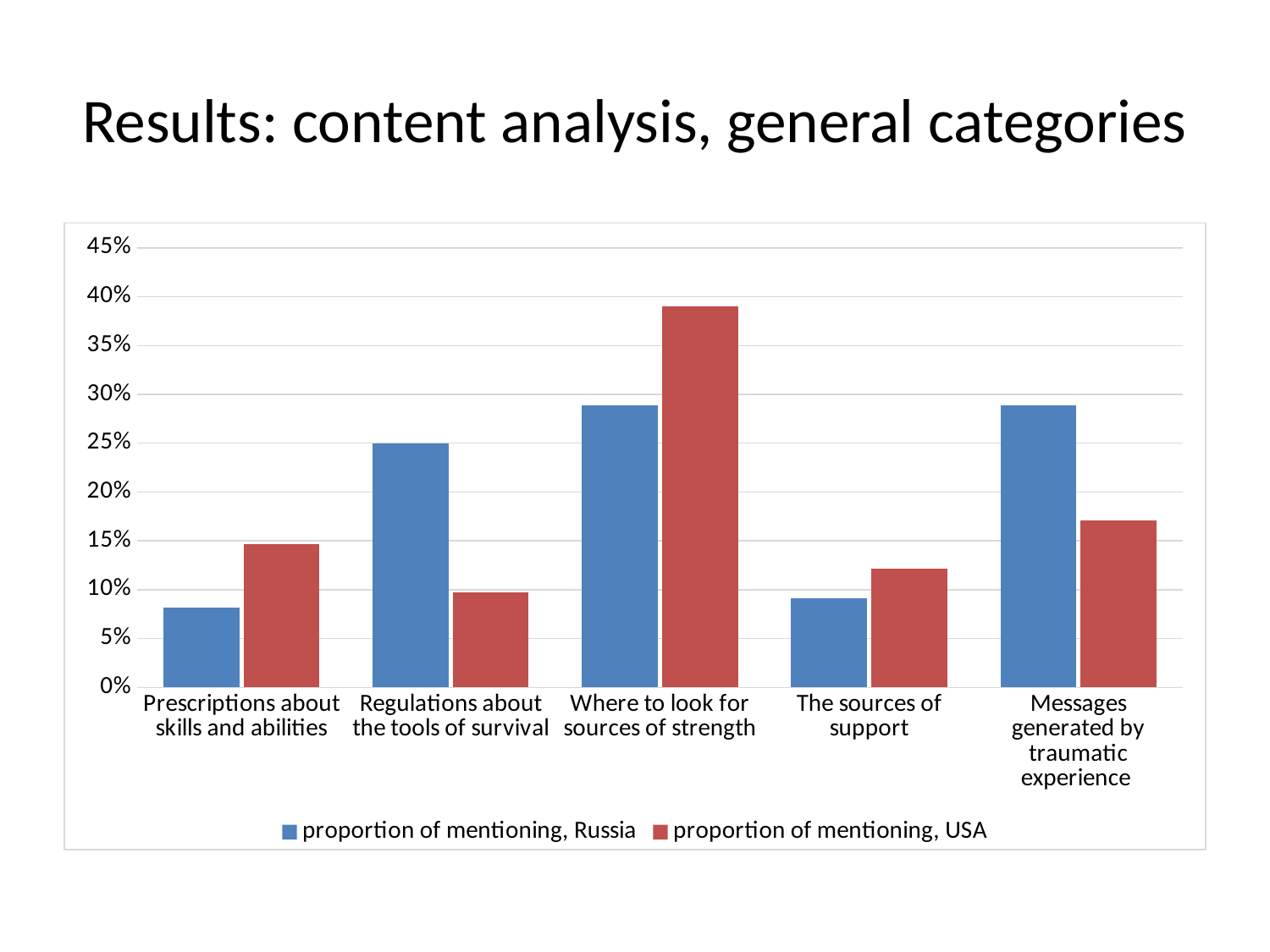

# Results: content analysis, general categories

### Chart

| Category | proportion of mentioning, Russia | proportion of mentioning, USA |
|---|---|---|
| Prescriptions about skills and abilities | 0.08173076923076925 | 0.1463414634146343 |
| Regulations about the tools of survival | 0.25 | 0.09756097560975623 |
| Where to look for sources of strength | 0.2884615384615381 | 0.3902439024390244 |
| The sources of support | 0.09134615384615381 | 0.1219512195121951 |
| Messages generated by traumatic experience  | 0.2884615384615381 | 0.1707317073170732 |